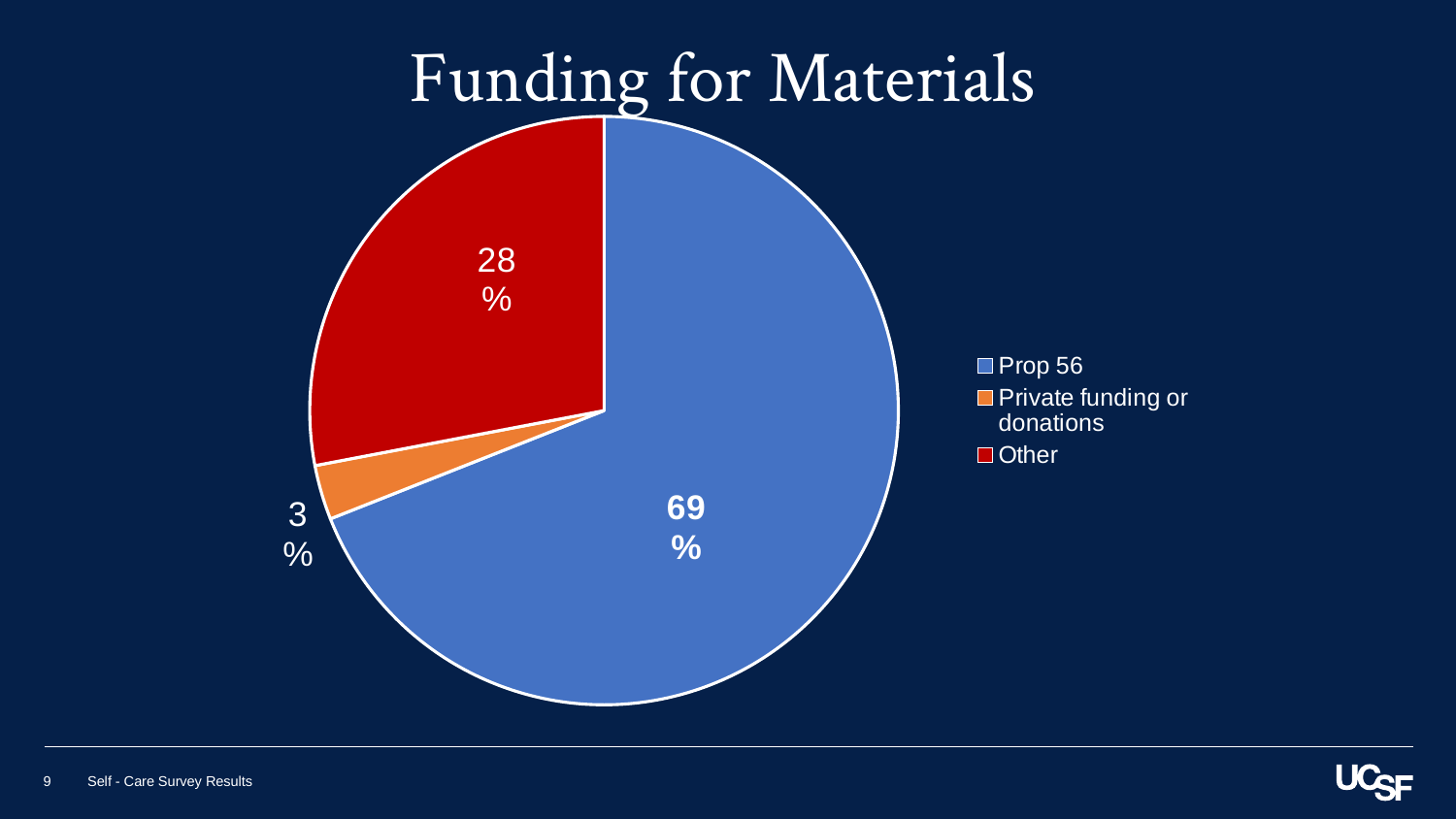

# Funding for Materials

### Chart

| Category | Fuding for Materials  |
|---|---|
| Prop 56 | 0.69 |
| Private funding or donations | 0.03 |
| Other | 0.28 |
9
Self - Care Survey Results